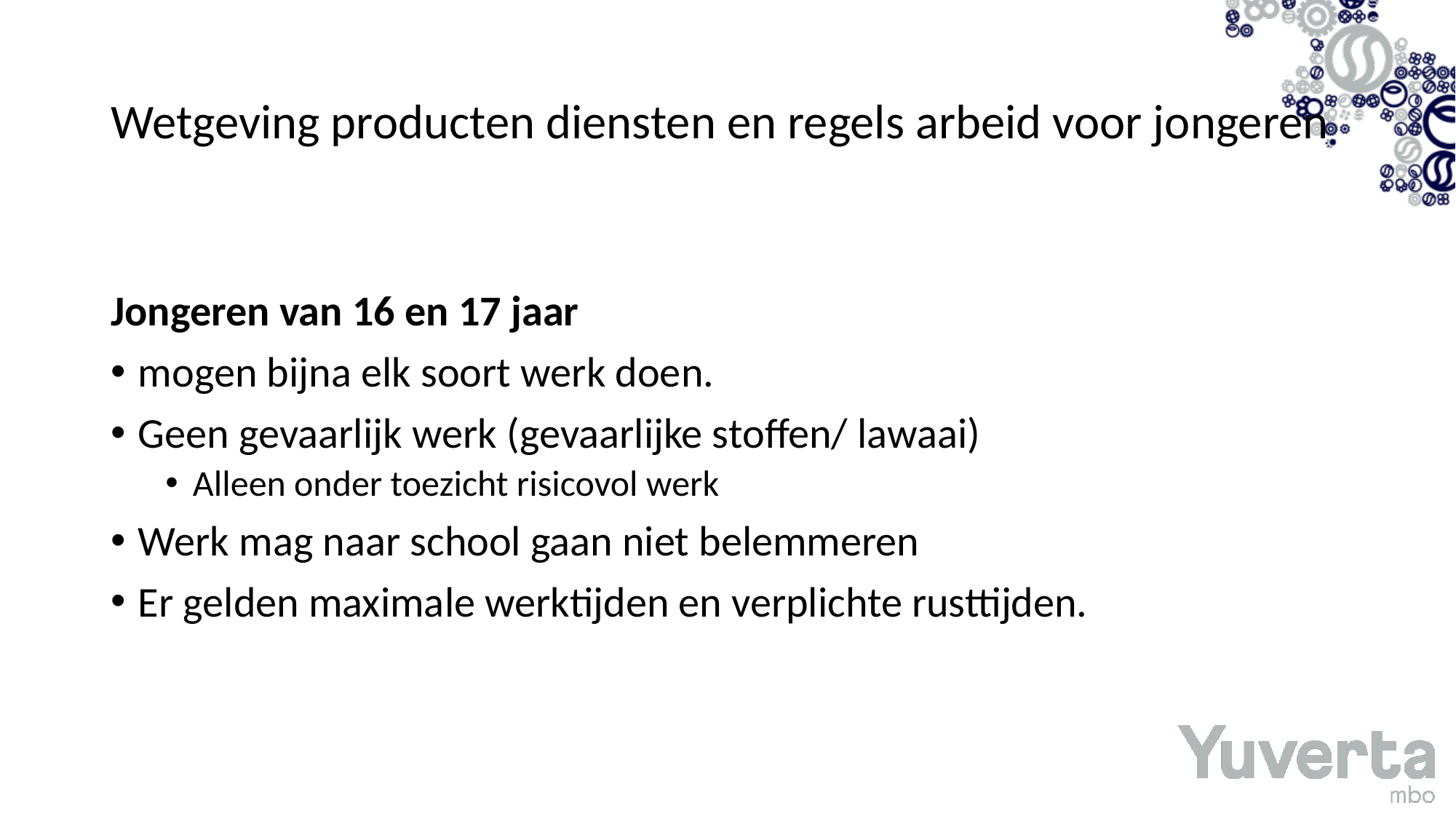

# Wetgeving producten diensten en regels arbeid voor jongeren

Jongeren van 16 en 17 jaar
mogen bijna elk soort werk doen.
Geen gevaarlijk werk (gevaarlijke stoffen/ lawaai)
Alleen onder toezicht risicovol werk
Werk mag naar school gaan niet belemmeren
Er gelden maximale werktijden en verplichte rusttijden.